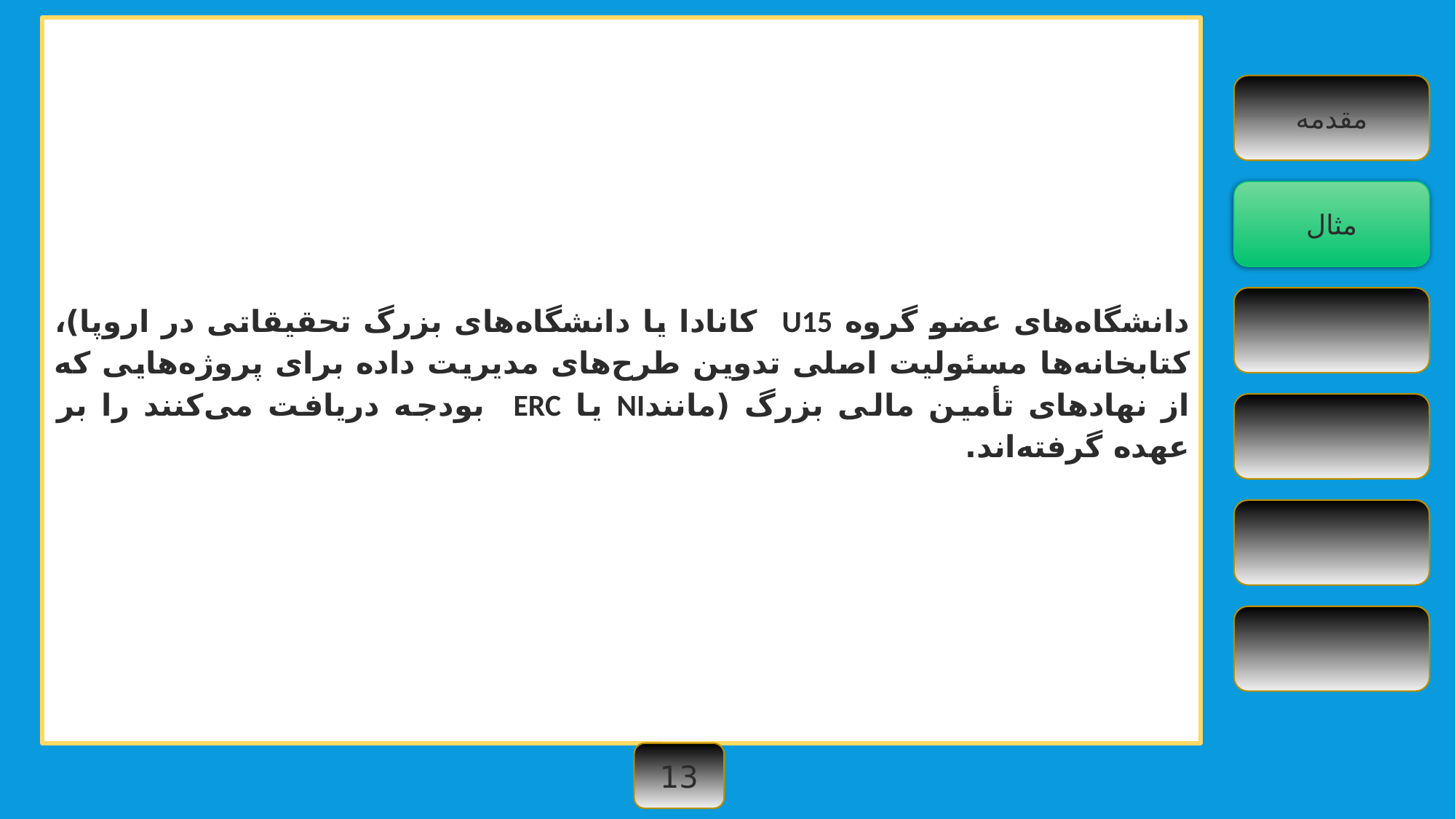

دانشگاه‌های عضو گروه U15  کانادا یا دانشگاه‌های بزرگ تحقیقاتی در اروپا)، کتابخانه‌ها مسئولیت اصلی تدوین طرح‌های مدیریت داده برای پروژه‌هایی که از نهادهای تأمین مالی بزرگ (مانندNI یا ERC  بودجه دریافت می‌کنند را بر عهده گرفته‌اند.
مقدمه
مثال

13